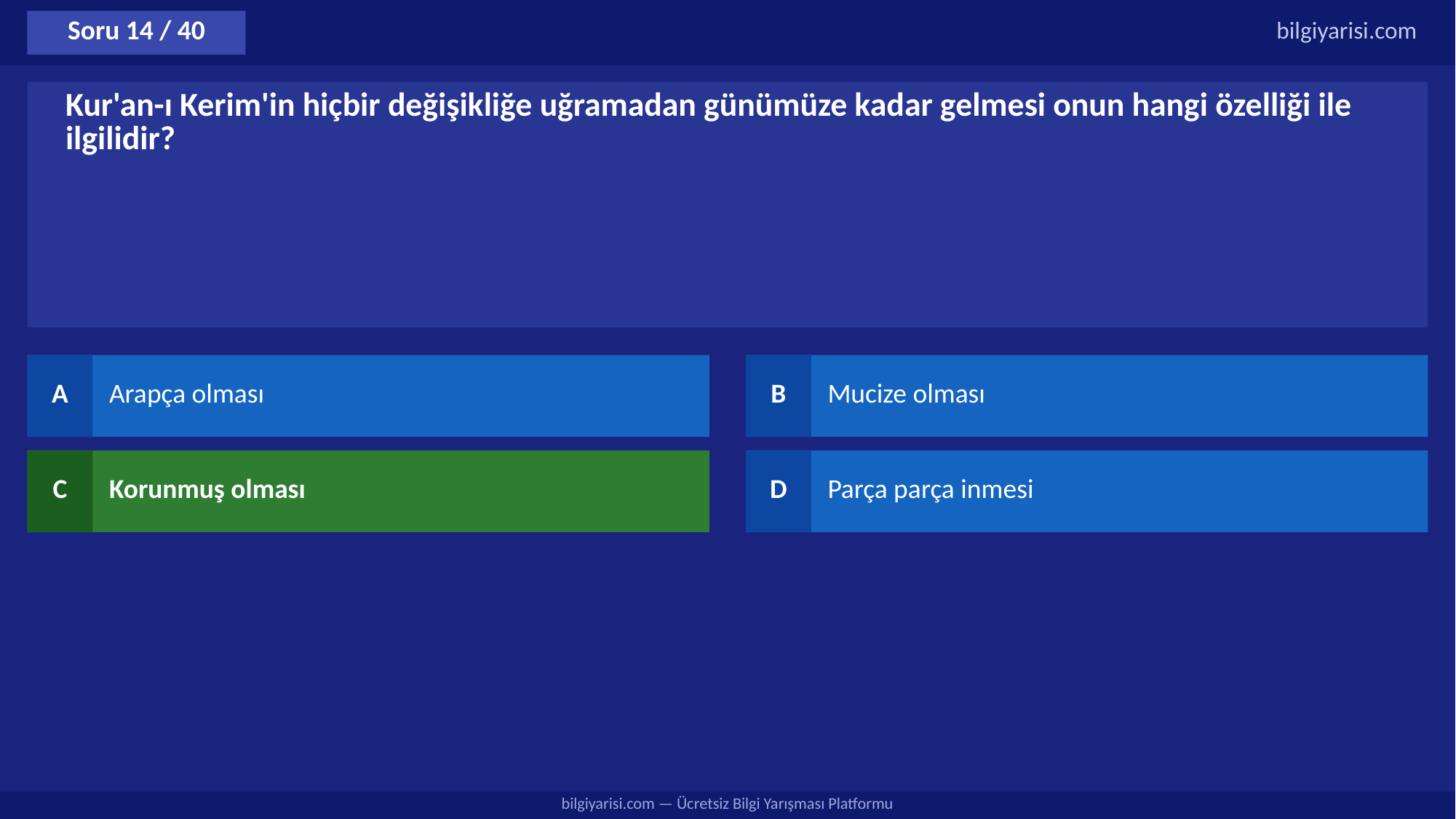

Soru 14 / 40
bilgiyarisi.com

Kur'an-ı Kerim'in hiçbir değişikliğe uğramadan günümüze kadar gelmesi onun hangi özelliği ile ilgilidir?

A
Arapça olması

B
Mucize olması

C
Korunmuş olması

D
Parça parça inmesi
bilgiyarisi.com — Ücretsiz Bilgi Yarışması Platformu